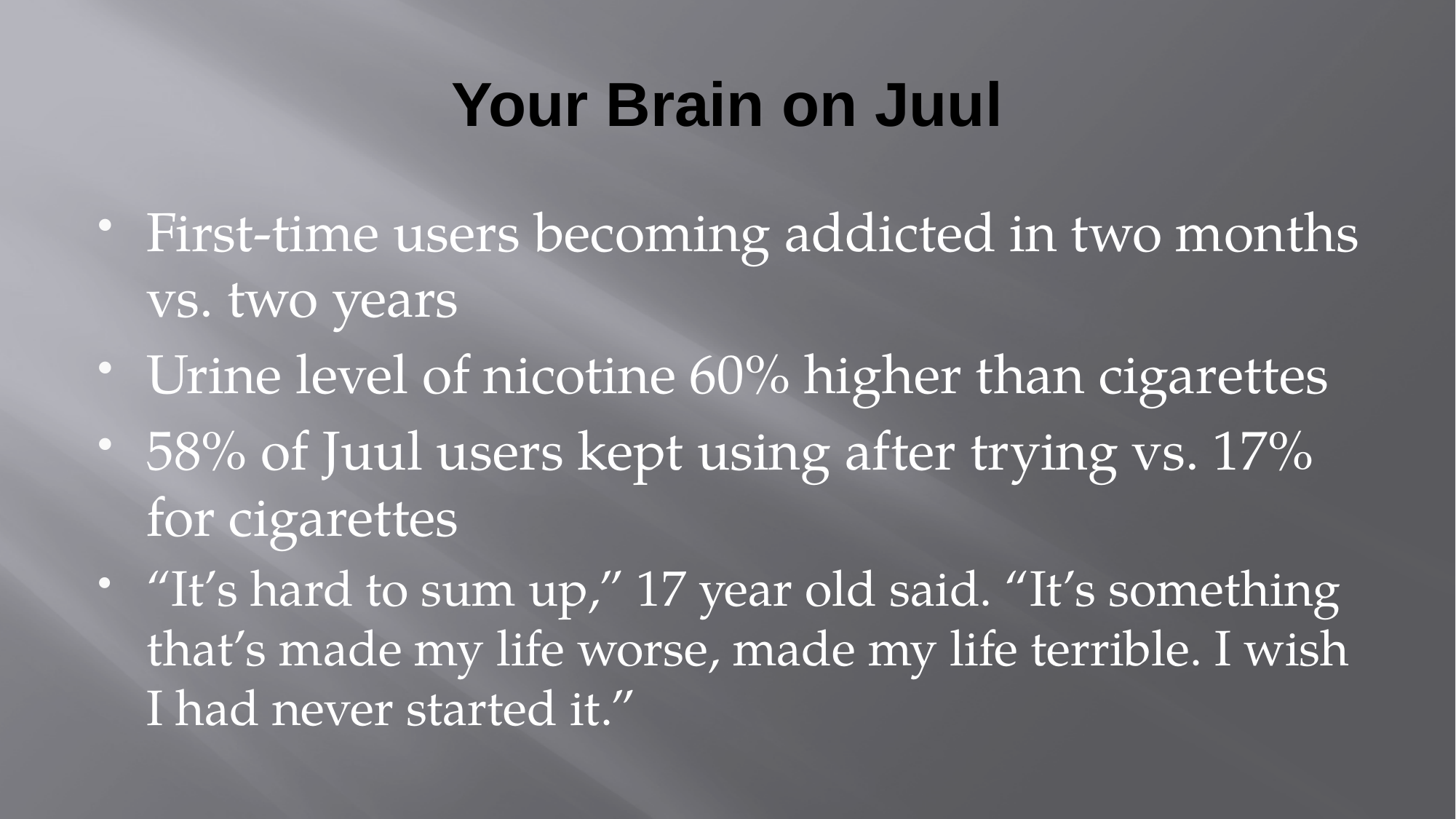

# Your Brain on Juul
First-time users becoming addicted in two months vs. two years
Urine level of nicotine 60% higher than cigarettes
58% of Juul users kept using after trying vs. 17% for cigarettes
“It’s hard to sum up,” 17 year old said. “It’s something that’s made my life worse, made my life terrible. I wish I had never started it.”